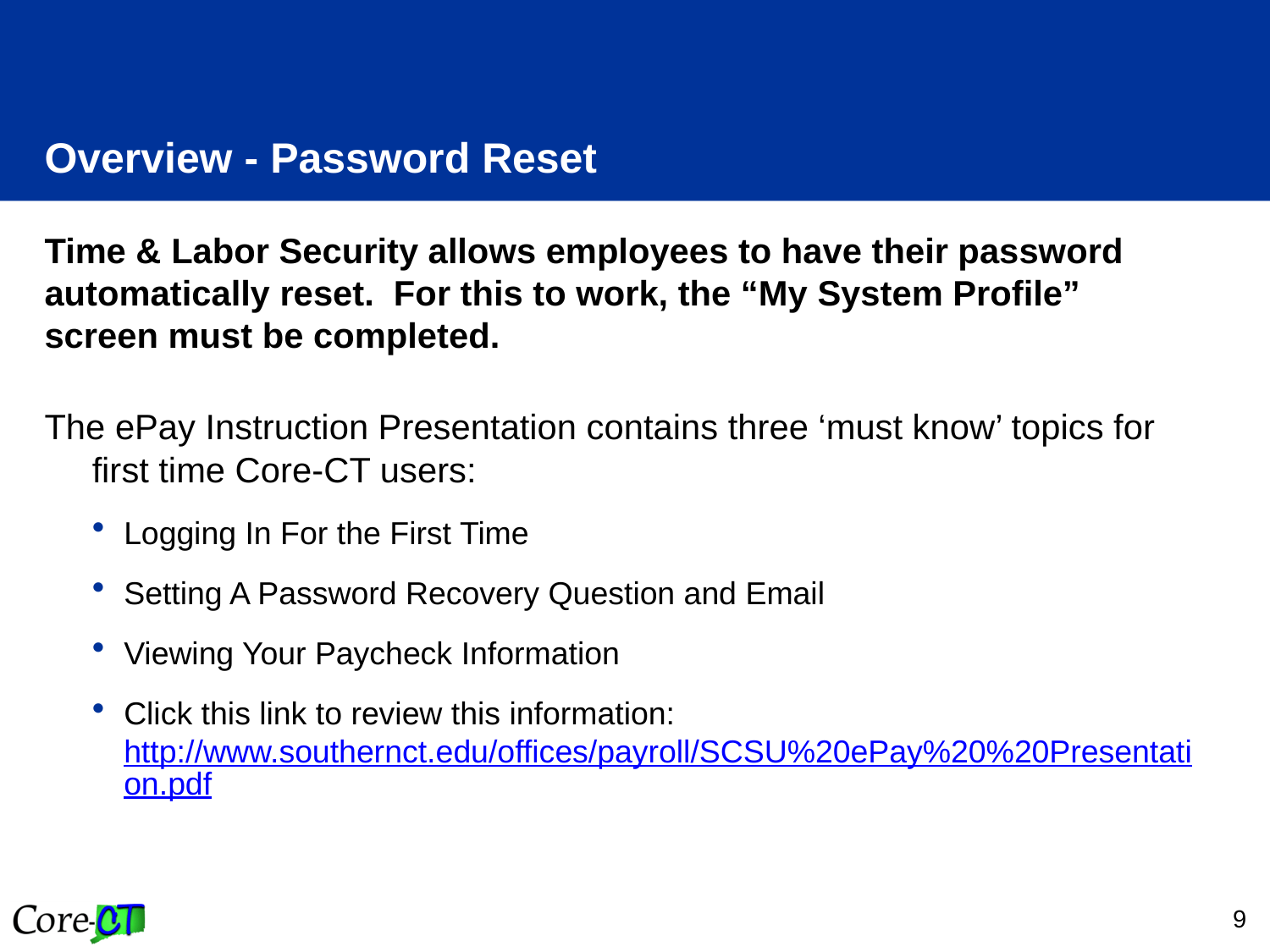

# Overview - Password Reset
Time & Labor Security allows employees to have their password automatically reset.  For this to work, the “My System Profile” screen must be completed.

The ePay Instruction Presentation contains three ‘must know’ topics for first time Core-CT users:
Logging In For the First Time
Setting A Password Recovery Question and Email
Viewing Your Paycheck Information
Click this link to review this information: http://www.southernct.edu/offices/payroll/SCSU%20ePay%20%20Presentation.pdf

9